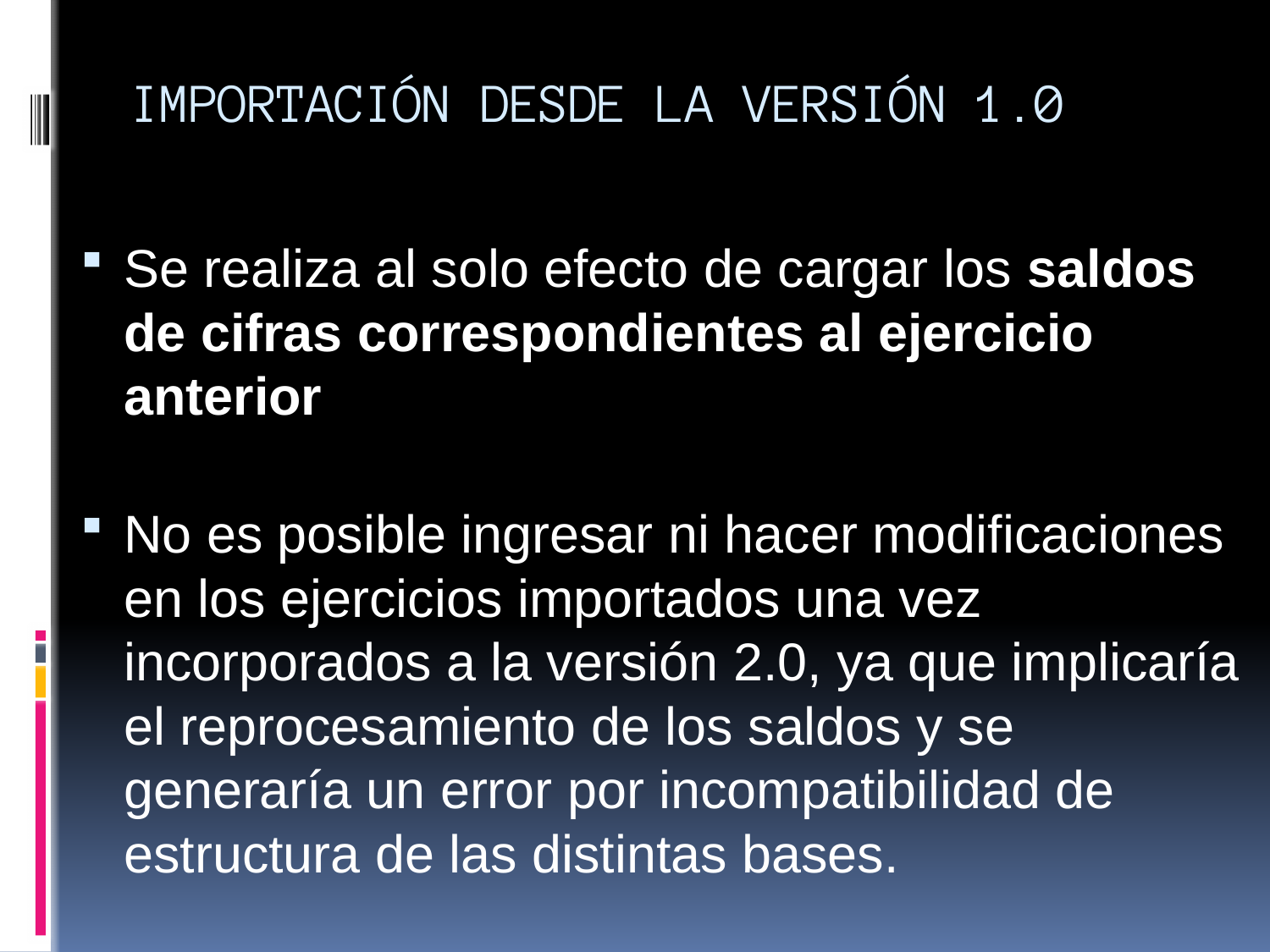

# IMPORTACIÓN DESDE LA VERSIÓN 1.0
Se realiza al solo efecto de cargar los saldos de cifras correspondientes al ejercicio anterior

No es posible ingresar ni hacer modificaciones en los ejercicios importados una vez incorporados a la versión 2.0, ya que implicaría el reprocesamiento de los saldos y se generaría un error por incompatibilidad de estructura de las distintas bases.